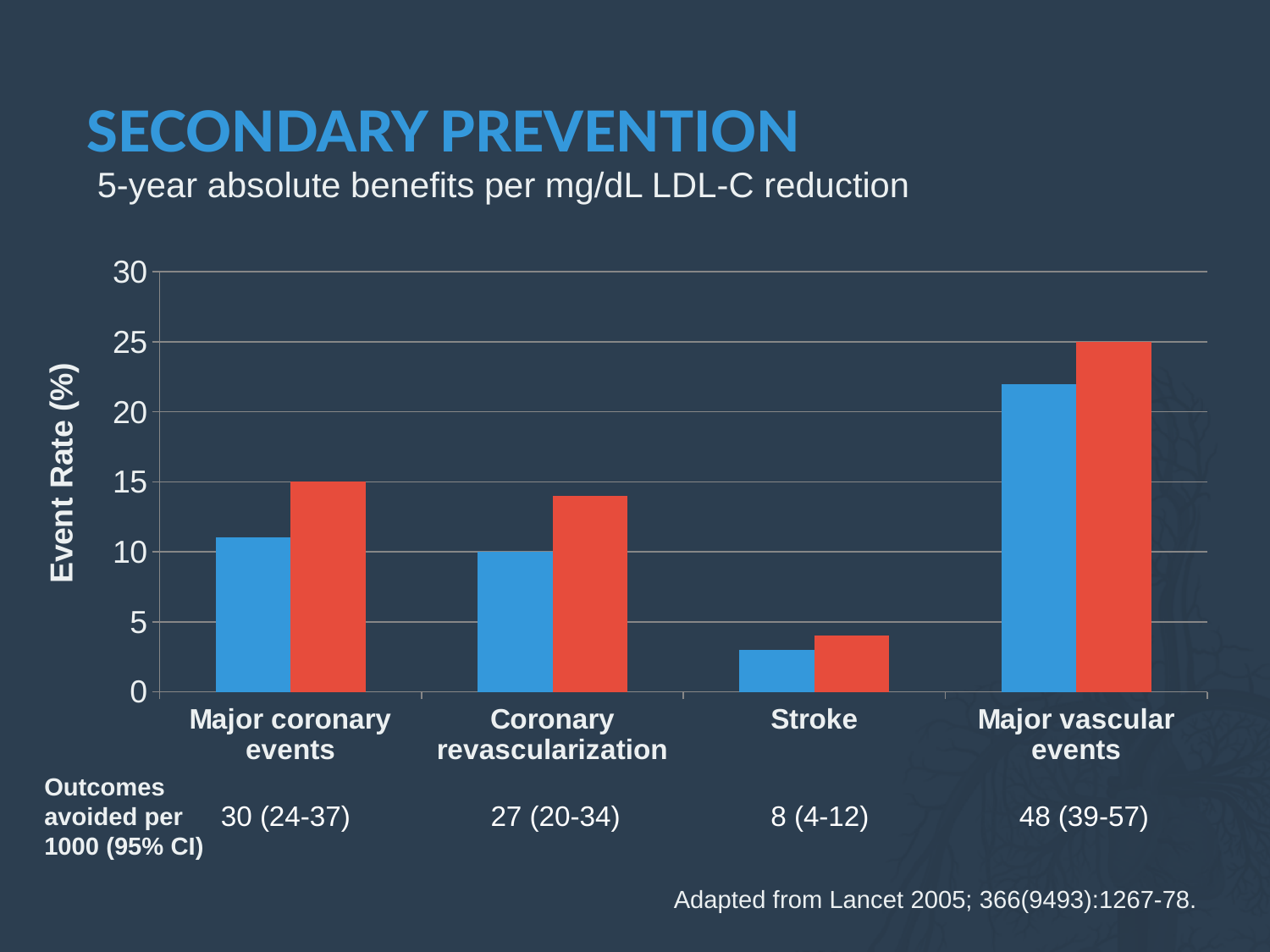

# Secondary prevention
5-year absolute benefits per mg/dL LDL-C reduction

### Chart

| Category | Series 1 | Series 2 |
|---|---|---|
| Major coronary events | 11.0 | 15.0 |
| Coronary revascularization | 10.0 | 14.0 |
| Stroke | 3.0 | 4.0 |
| Major vascular events | 22.0 | 25.0 |
Outcomes avoided per 1000 (95% CI)
| 30 (24-37) | 27 (20-34) | 8 (4-12) | 48 (39-57) |
| --- | --- | --- | --- |
Adapted from Lancet 2005; 366(9493):1267-78.